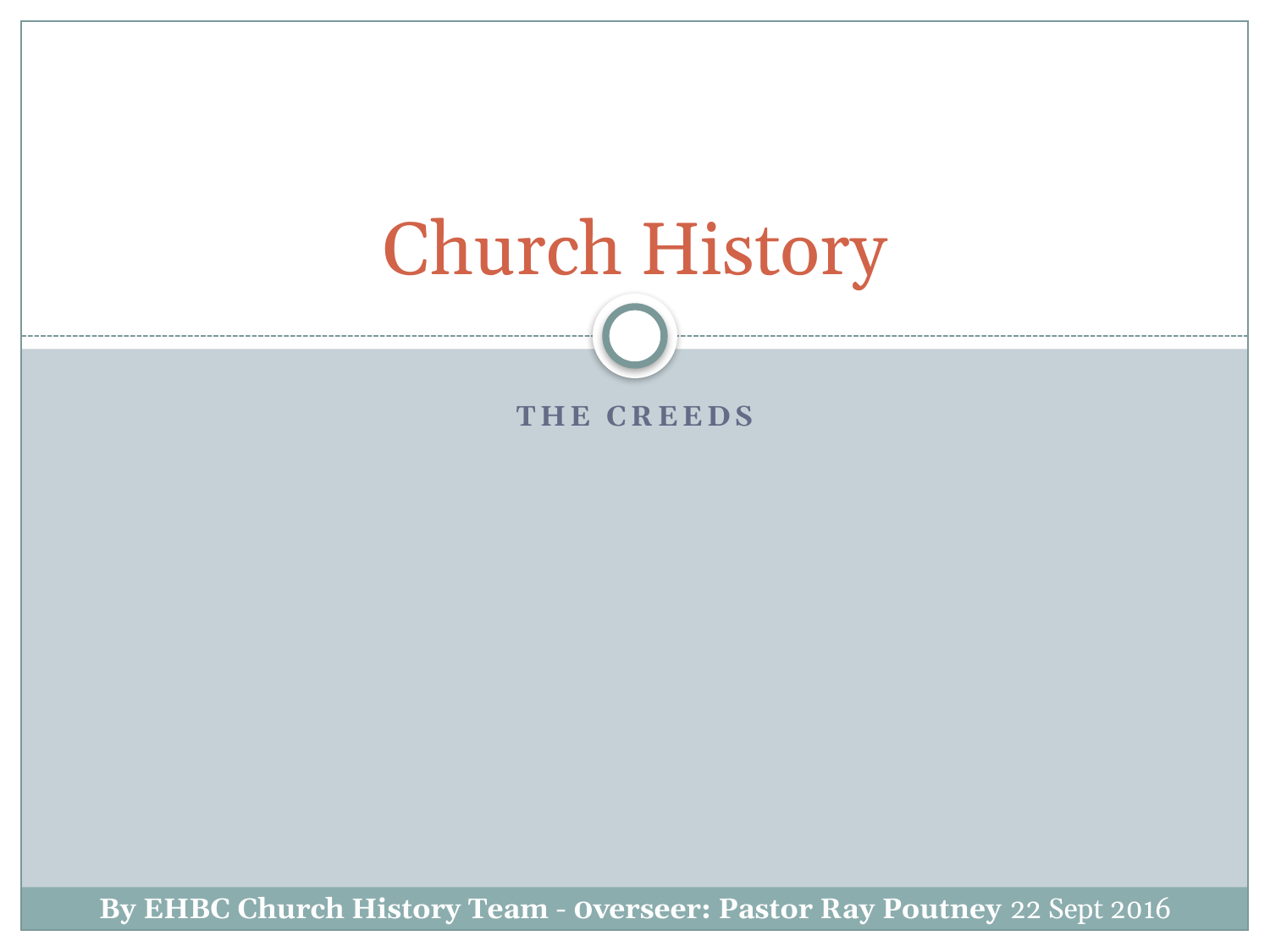

# Church History
The creeds
By EHBC Church History Team - 0verseer: Pastor Ray Poutney 22 Sept 2016